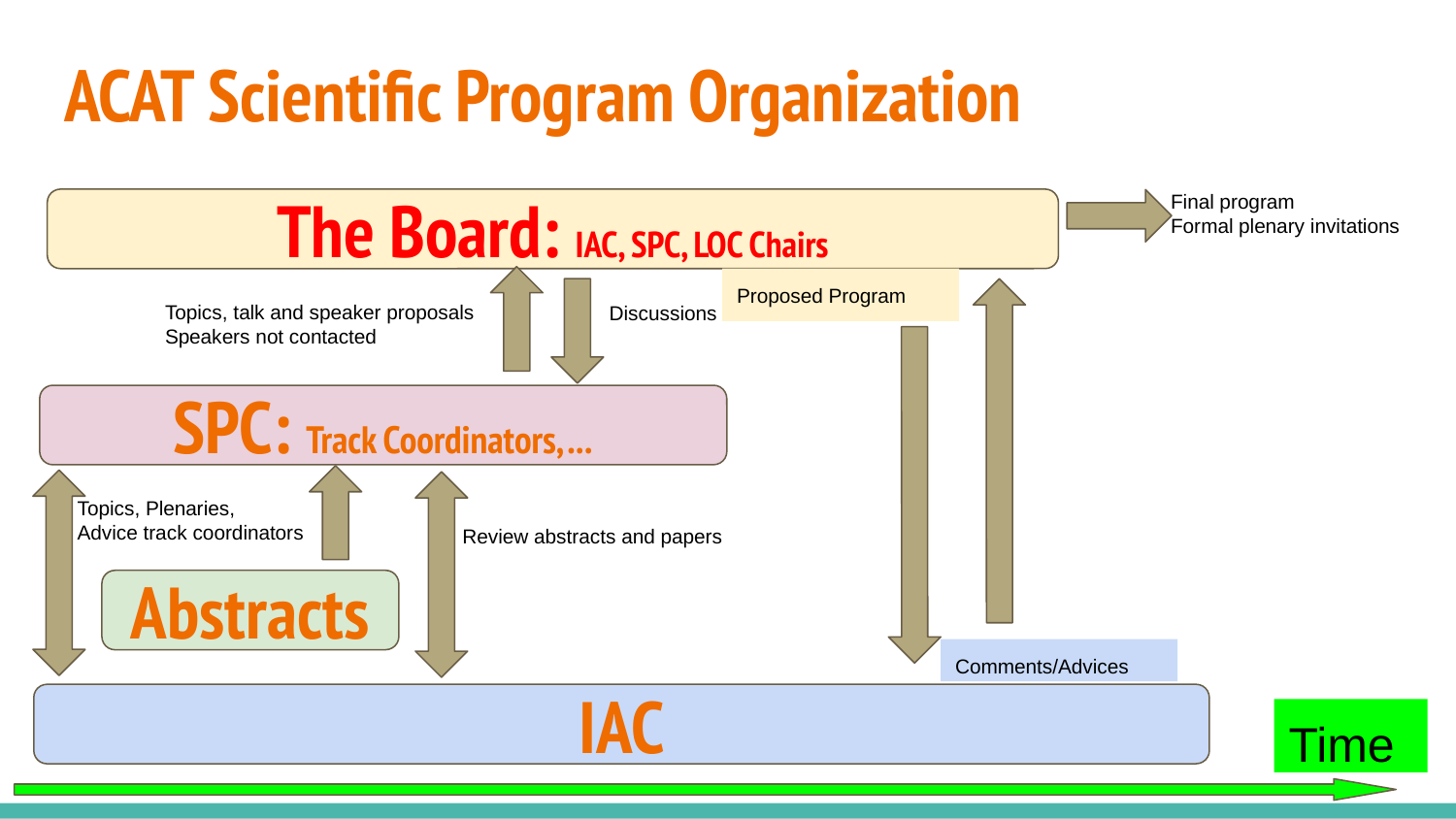

# ACAT Scientific Program Organization
Final program
Formal plenary invitations

The Board: IAC, SPC, LOC Chairs

Proposed Program
Topics, talk and speaker proposals
Speakers not contacted
Discussions

SPC: Track Coordinators, ...

Topics, Plenaries,
Advice track coordinators

Review abstracts and papers
Abstracts
Comments/Advices
IAC
Time